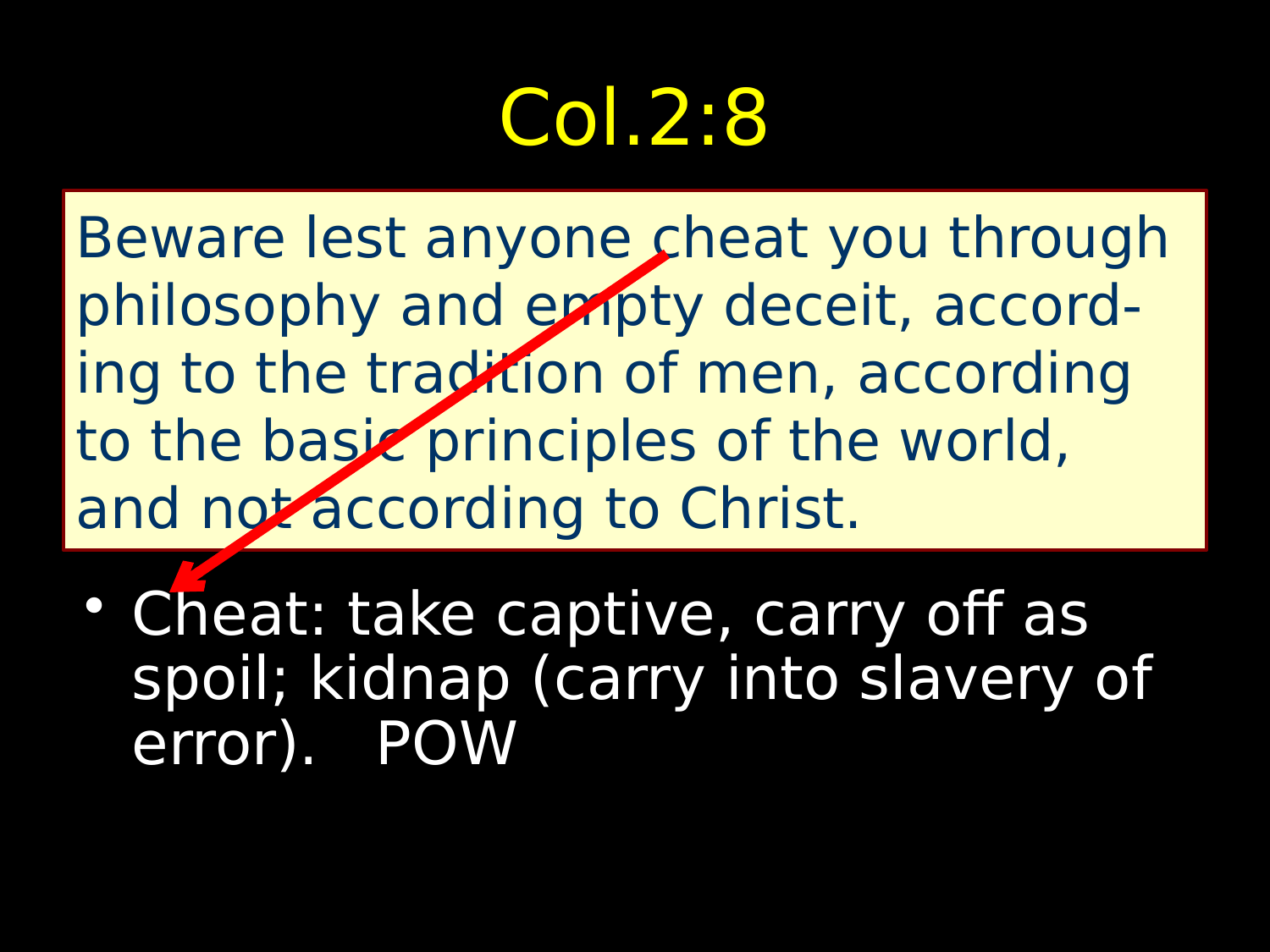

# Col.2:8
Beware lest anyone cheat you through philosophy and empty deceit, accord-ing to the tradition of men, according to the basic principles of the world, and not according to Christ.

Cheat: take captive, carry off as spoil; kidnap (carry into slavery of error).   POW